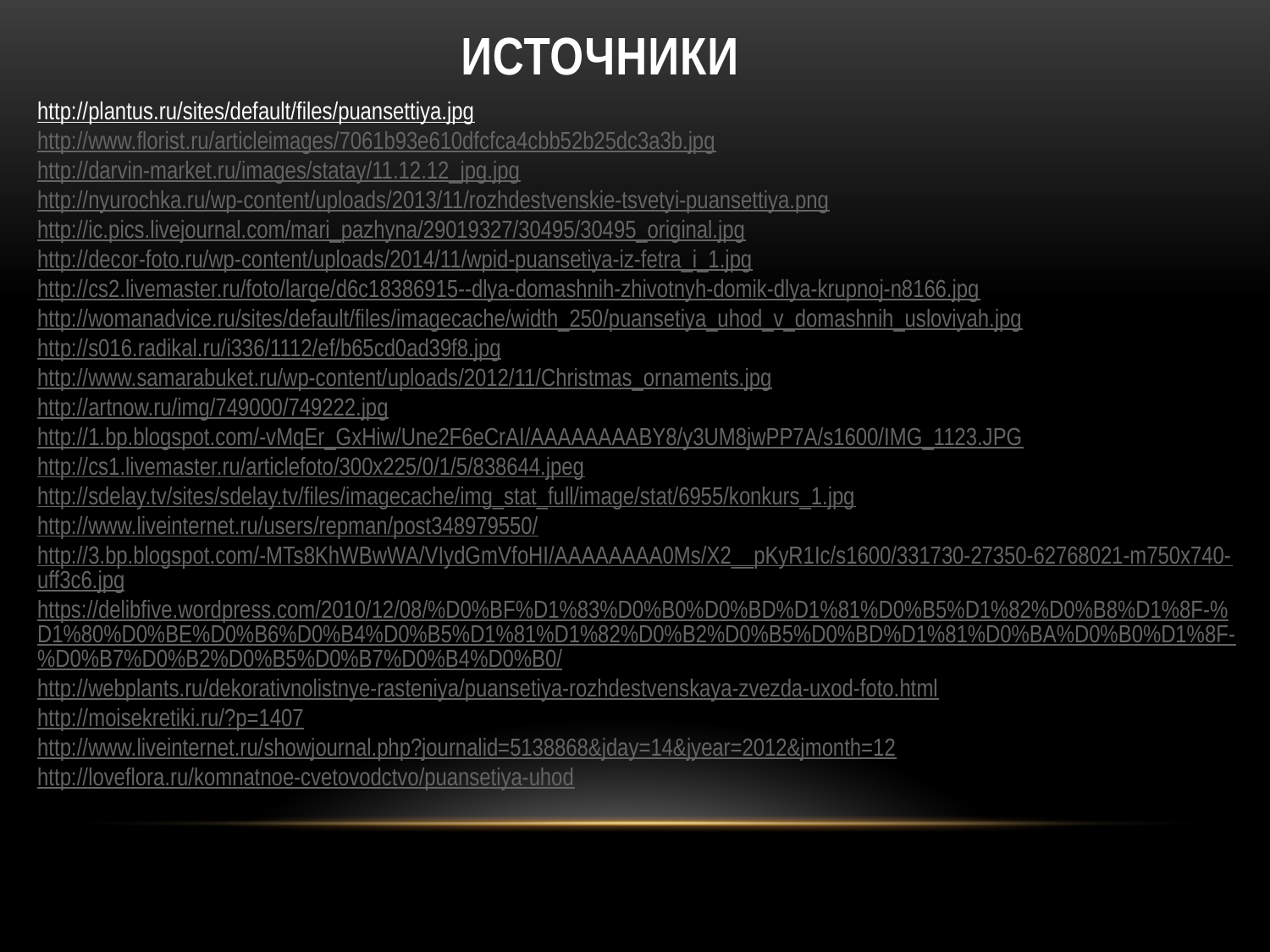

Источники
http://plantus.ru/sites/default/files/puansettiya.jpg
http://www.florist.ru/articleimages/7061b93e610dfcfca4cbb52b25dc3a3b.jpg
http://darvin-market.ru/images/statay/11.12.12_jpg.jpg
http://nyurochka.ru/wp-content/uploads/2013/11/rozhdestvenskie-tsvetyi-puansettiya.png
http://ic.pics.livejournal.com/mari_pazhyna/29019327/30495/30495_original.jpg
http://decor-foto.ru/wp-content/uploads/2014/11/wpid-puansetiya-iz-fetra_i_1.jpg
http://cs2.livemaster.ru/foto/large/d6c18386915--dlya-domashnih-zhivotnyh-domik-dlya-krupnoj-n8166.jpg
http://womanadvice.ru/sites/default/files/imagecache/width_250/puansetiya_uhod_v_domashnih_usloviyah.jpg
http://s016.radikal.ru/i336/1112/ef/b65cd0ad39f8.jpg
http://www.samarabuket.ru/wp-content/uploads/2012/11/Christmas_ornaments.jpg
http://artnow.ru/img/749000/749222.jpg
http://1.bp.blogspot.com/-vMqEr_GxHiw/Une2F6eCrAI/AAAAAAAABY8/y3UM8jwPP7A/s1600/IMG_1123.JPG
http://cs1.livemaster.ru/articlefoto/300x225/0/1/5/838644.jpeg
http://sdelay.tv/sites/sdelay.tv/files/imagecache/img_stat_full/image/stat/6955/konkurs_1.jpg
http://www.liveinternet.ru/users/repman/post348979550/
http://3.bp.blogspot.com/-MTs8KhWBwWA/VIydGmVfoHI/AAAAAAAA0Ms/X2__pKyR1Ic/s1600/331730-27350-62768021-m750x740-uff3c6.jpg
https://delibfive.wordpress.com/2010/12/08/%D0%BF%D1%83%D0%B0%D0%BD%D1%81%D0%B5%D1%82%D0%B8%D1%8F-%D1%80%D0%BE%D0%B6%D0%B4%D0%B5%D1%81%D1%82%D0%B2%D0%B5%D0%BD%D1%81%D0%BA%D0%B0%D1%8F-%D0%B7%D0%B2%D0%B5%D0%B7%D0%B4%D0%B0/
http://webplants.ru/dekorativnolistnye-rasteniya/puansetiya-rozhdestvenskaya-zvezda-uxod-foto.html
http://moisekretiki.ru/?p=1407
http://www.liveinternet.ru/showjournal.php?journalid=5138868&jday=14&jyear=2012&jmonth=12
http://loveflora.ru/komnatnoe-cvetovodctvo/puansetiya-uhod